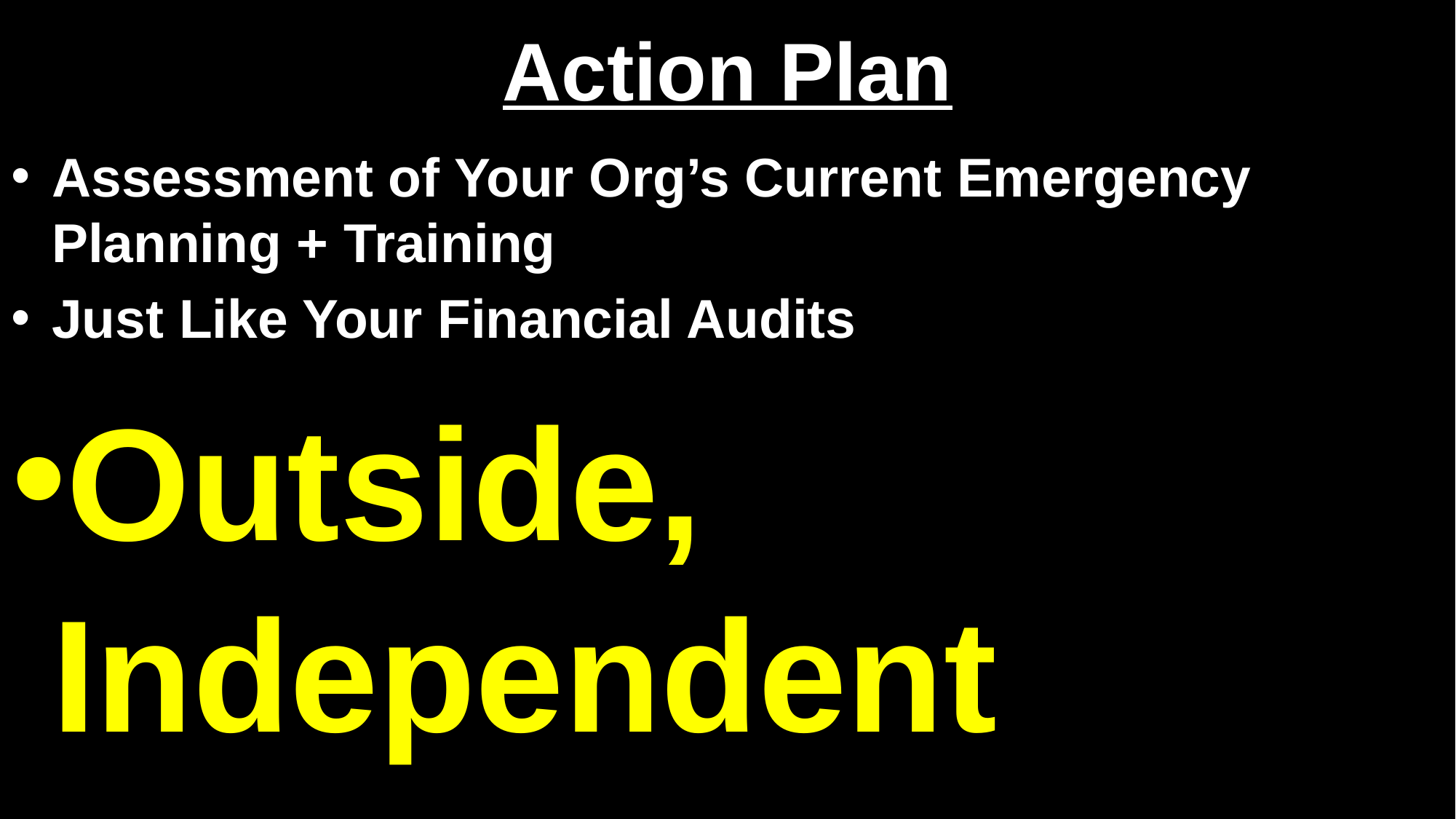

# Action Plan
Assessment of Your Org’s Current Emergency Planning + Training
Just Like Your Financial Audits
Outside, Independent